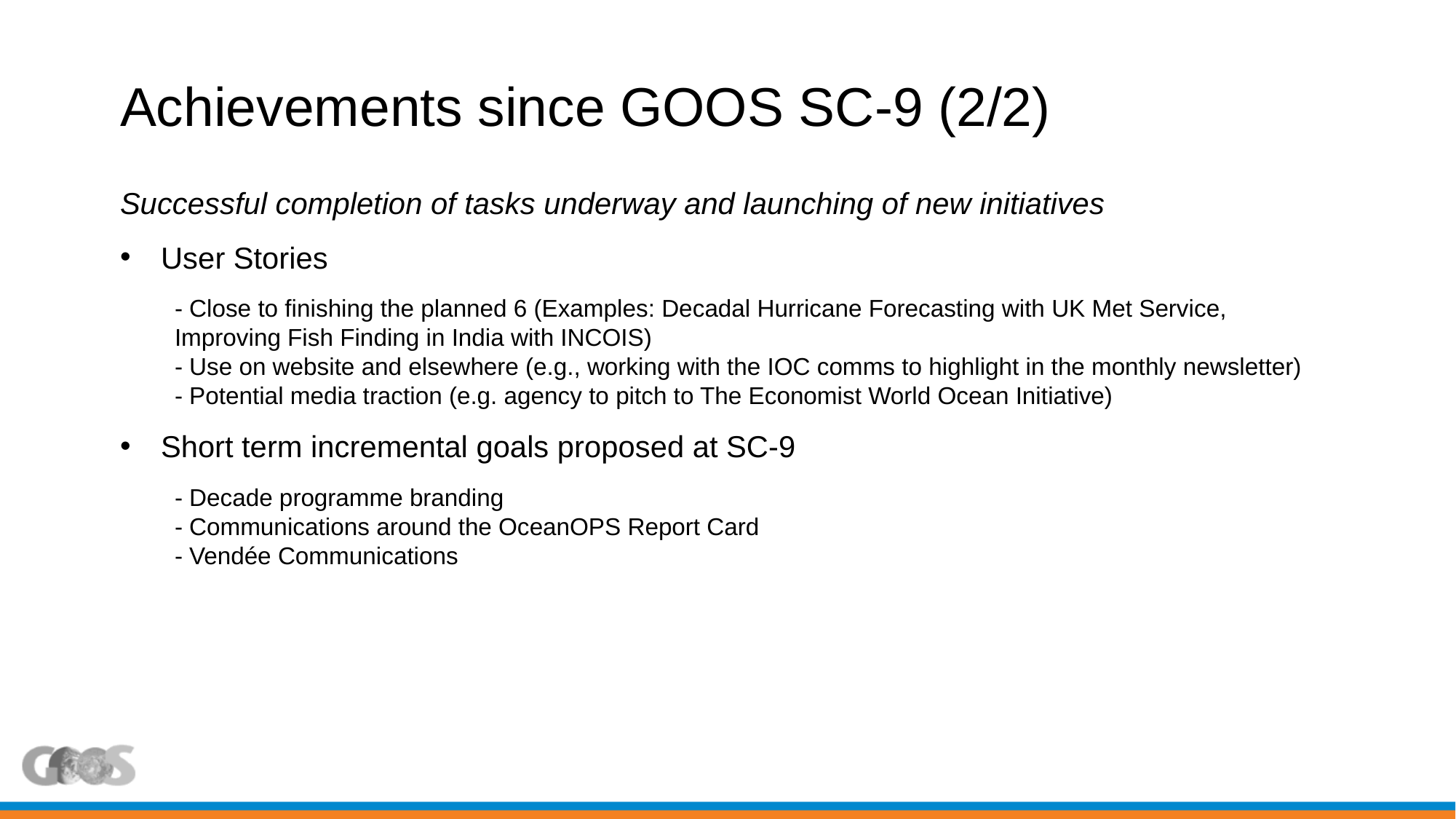

# Achievements since GOOS SC-9 (2/2)
Successful completion of tasks underway and launching of new initiatives
User Stories
- Close to finishing the planned 6 (Examples: Decadal Hurricane Forecasting with UK Met Service, Improving Fish Finding in India with INCOIS)
- Use on website and elsewhere (e.g., working with the IOC comms to highlight in the monthly newsletter)
- Potential media traction (e.g. agency to pitch to The Economist World Ocean Initiative)
Short term incremental goals proposed at SC-9
- Decade programme branding
- Communications around the OceanOPS Report Card
- Vendée Communications